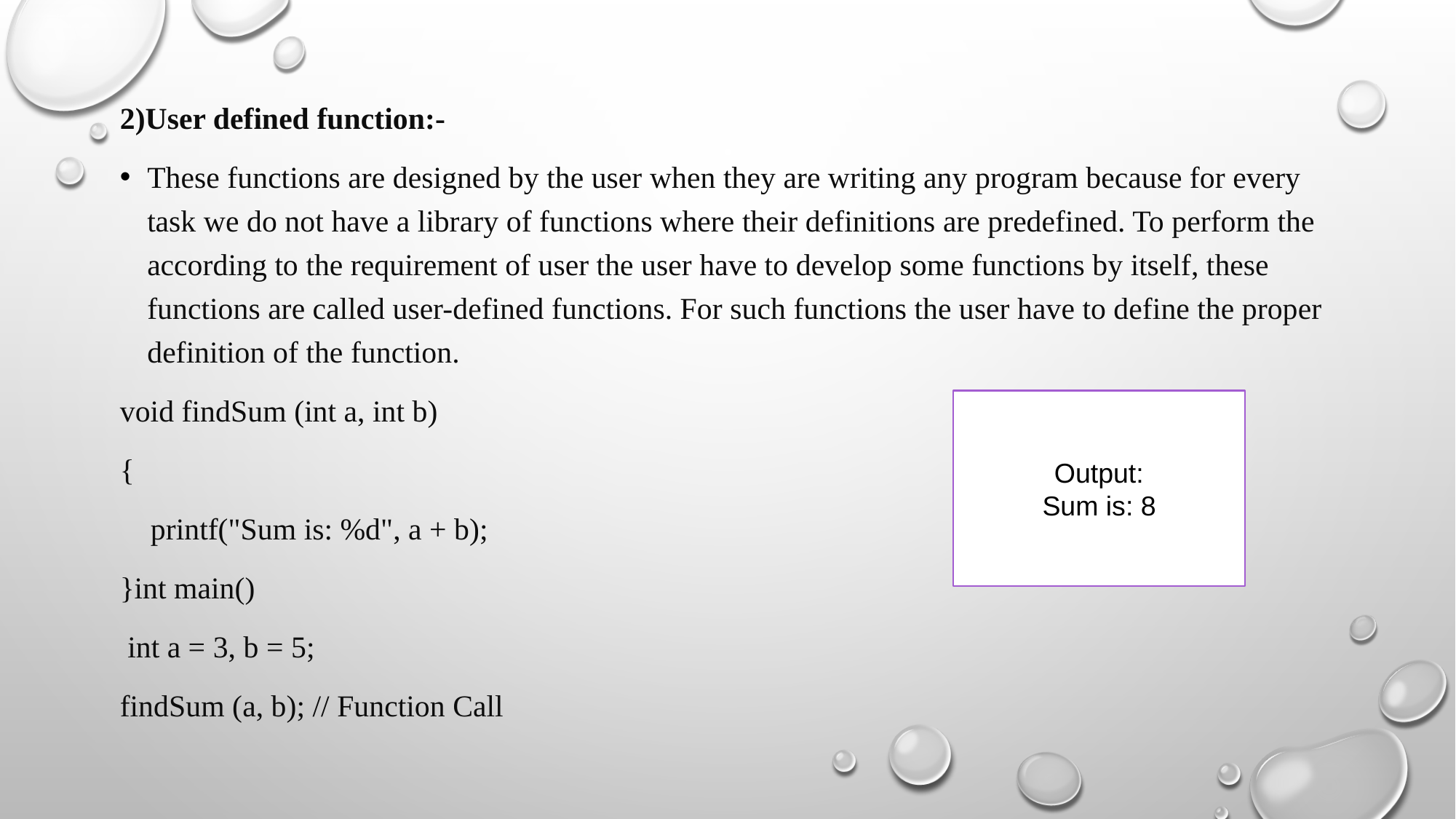

2)User defined function:-
These functions are designed by the user when they are writing any program because for every task we do not have a library of functions where their definitions are predefined. To perform the according to the requirement of user the user have to develop some functions by itself, these functions are called user-defined functions. For such functions the user have to define the proper definition of the function.
void findSum (int a, int b)
{
    printf("Sum is: %d", a + b);
}int main()
 int a = 3, b = 5;
findSum (a, b); // Function Call
Output:
Sum is: 8